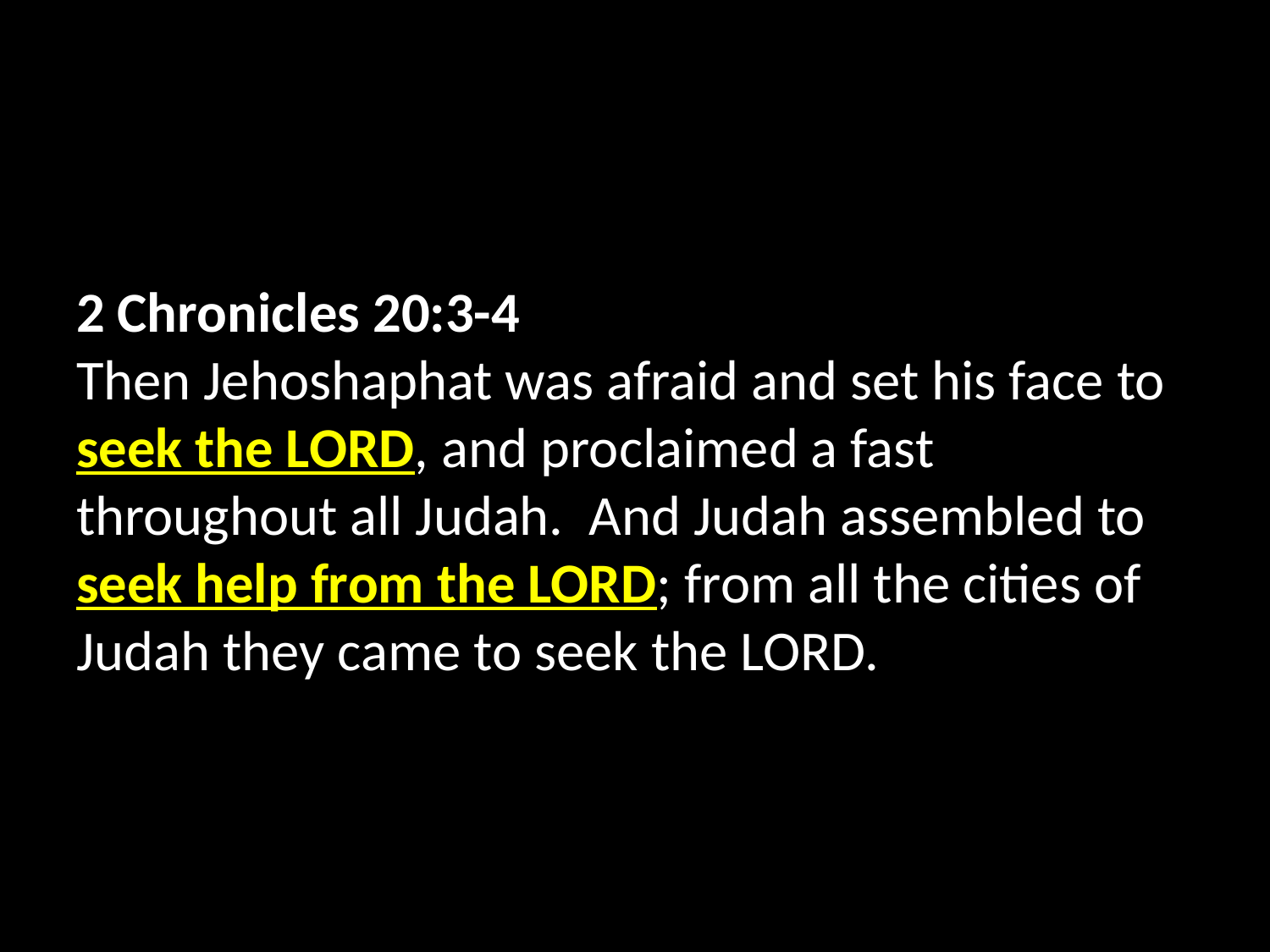

2 Chronicles 20:3-4
Then Jehoshaphat was afraid and set his face to  seek the LORD, and proclaimed a fast throughout all Judah.  And Judah assembled to seek help from the LORD; from all the cities of Judah they came to seek the LORD.